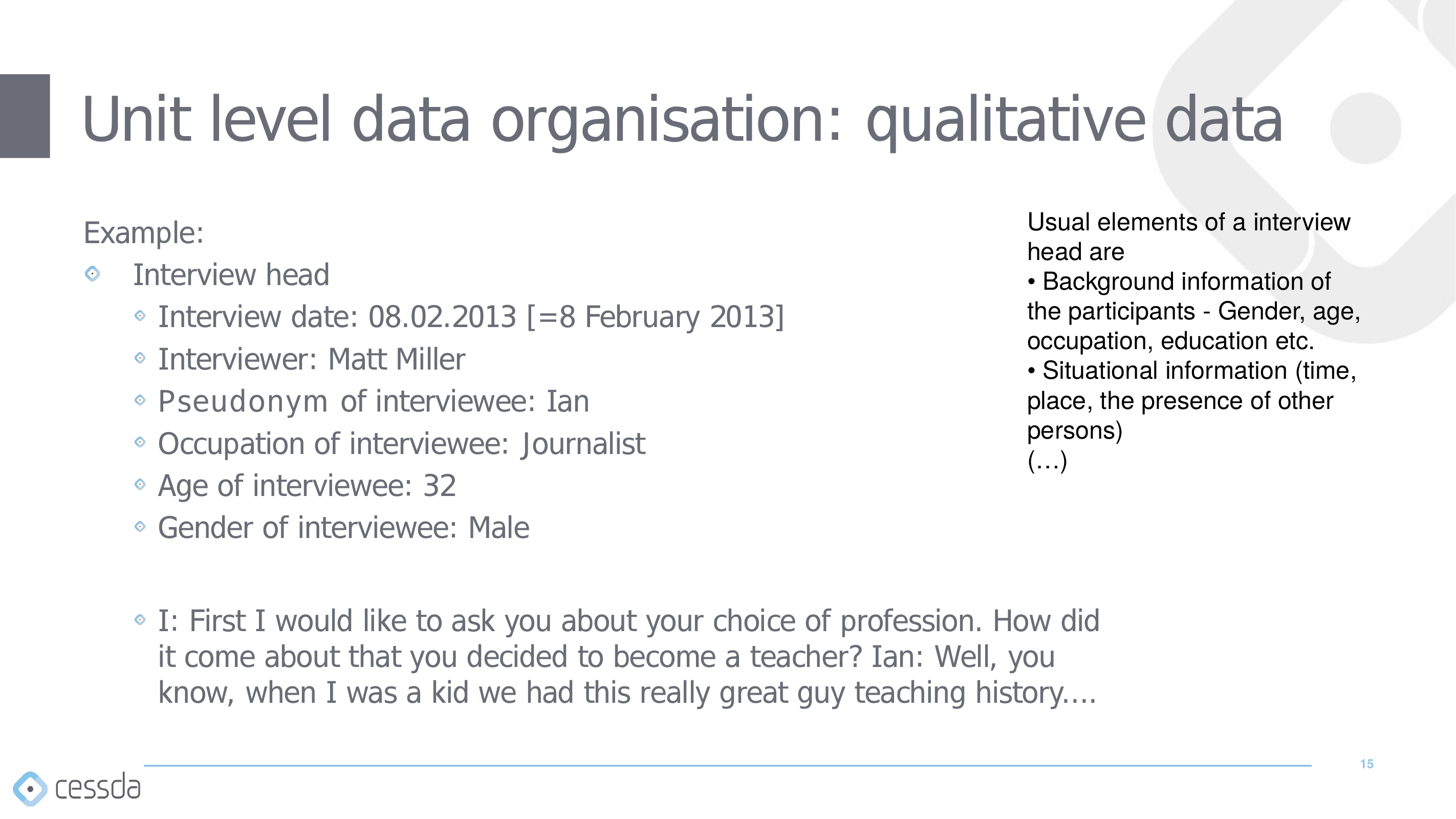

# Unit level data organisation: qualitative data
Usual elements of a interview head are
• Background information of the participants - Gender, age, occupation, education etc.
• Situational information (time, place, the presence of other persons)
(…)
Example:
Interview head
Interview date: 08.02.2013 [=8 February 2013]
Interviewer: Matt Miller
Pseudonym of interviewee: Ian
Occupation of interviewee: Journalist
Age of interviewee: 32
Gender of interviewee: Male

I: First I would like to ask you about your choice of profession. How did it come about that you decided to become a teacher? Ian: Well, you know, when I was a kid we had this really great guy teaching history....
15